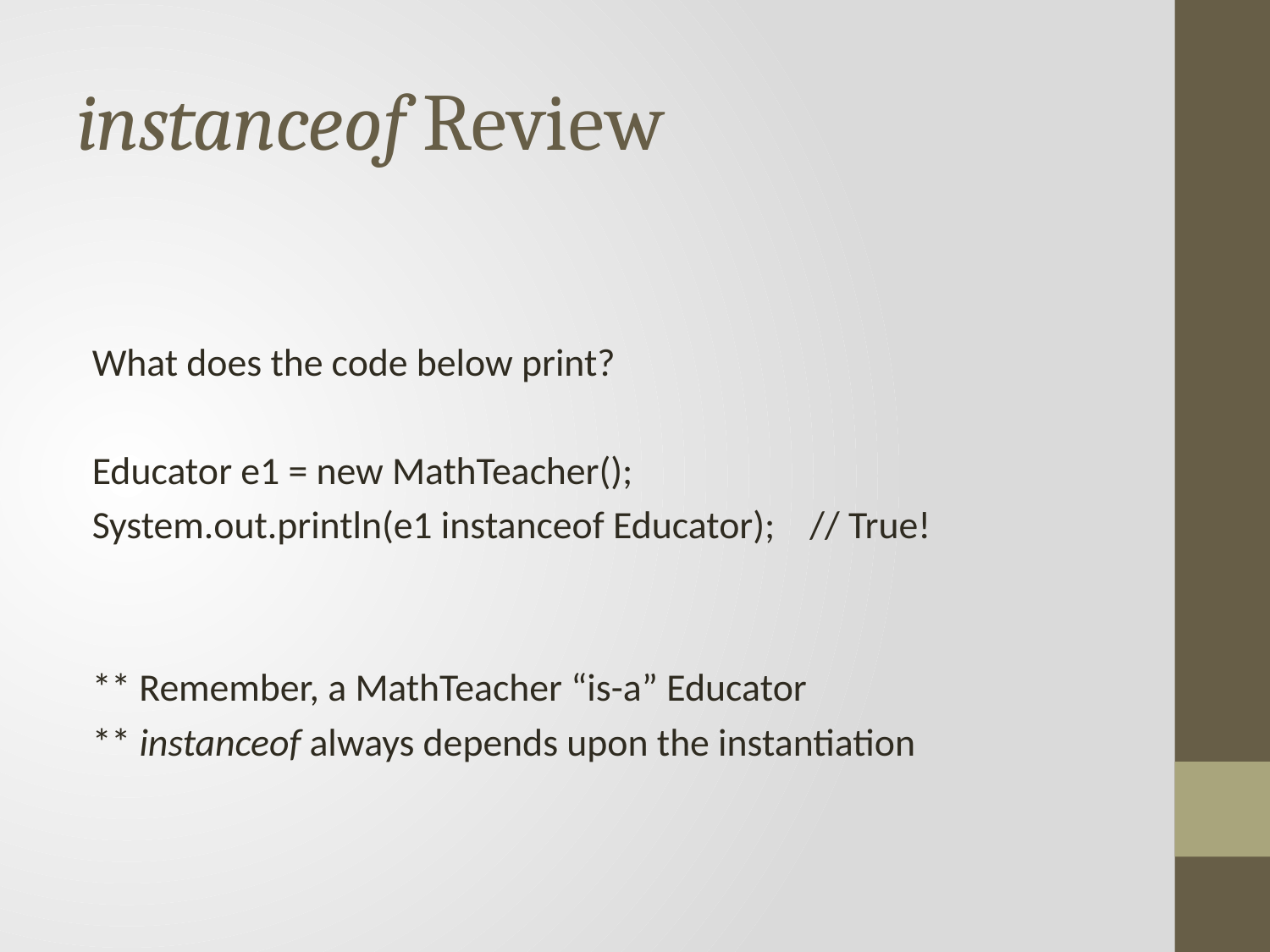

# instanceof Review

What does the code below print?

Educator e1 = new MathTeacher();
System.out.println(e1 instanceof Educator);    // True!

** Remember, a MathTeacher “is-a” Educator
** instanceof always depends upon the instantiation